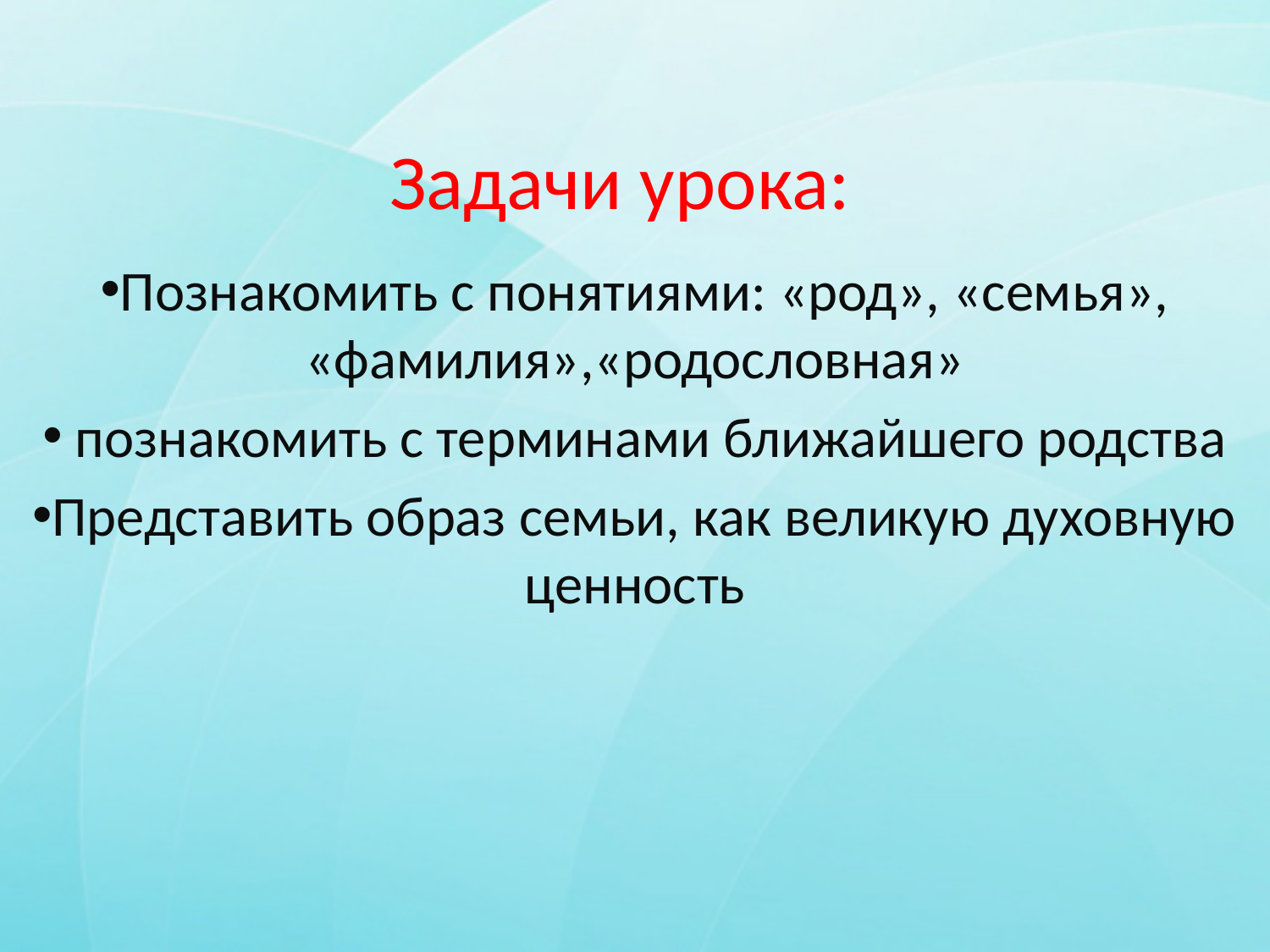

# Задачи урока:
Познакомить с понятиями: «род», «семья», «фамилия»,«родословная»
 познакомить с терминами ближайшего родства
Представить образ семьи, как великую духовную ценность